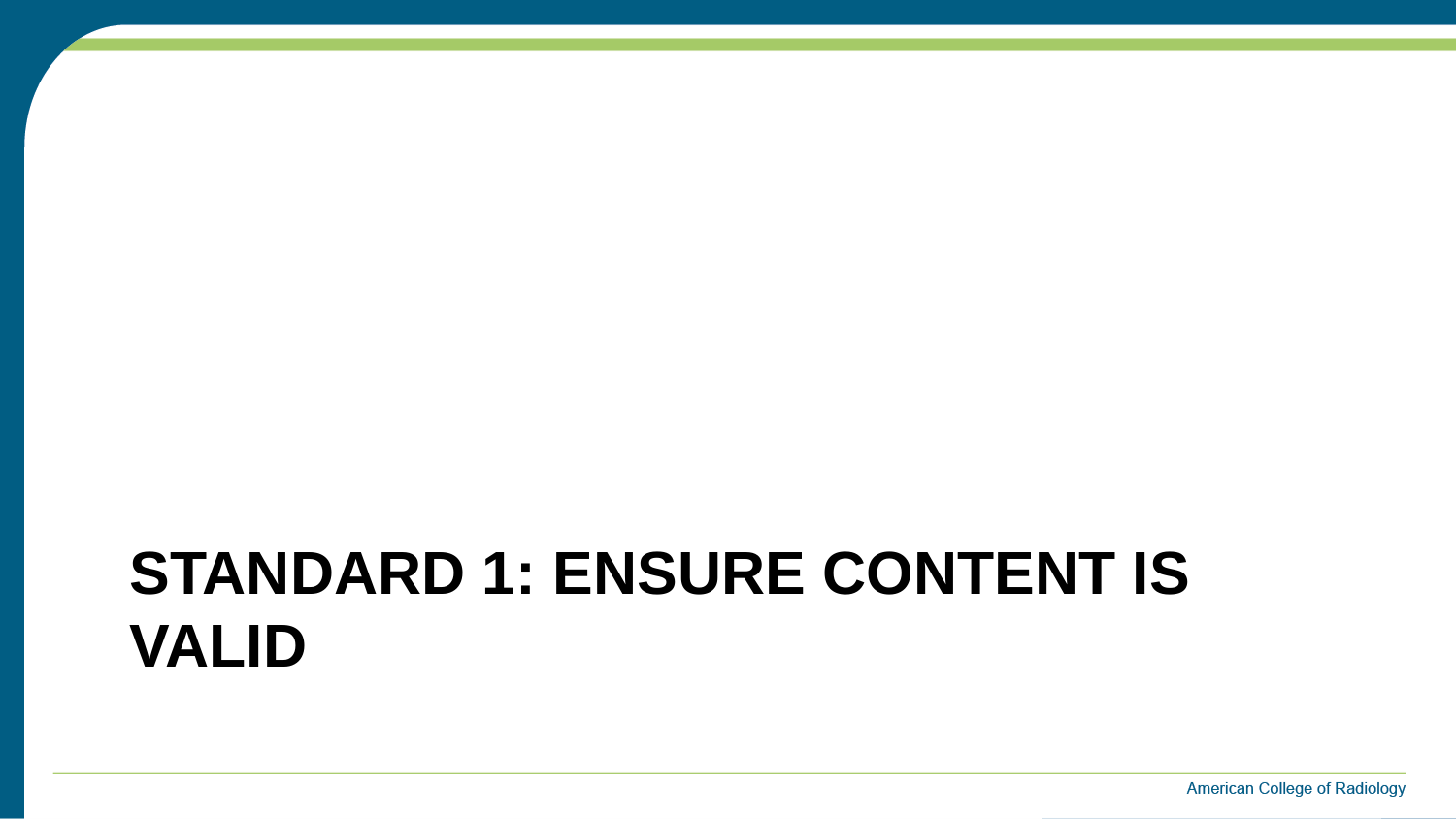

# Standard 1: Ensure Content Is Valid